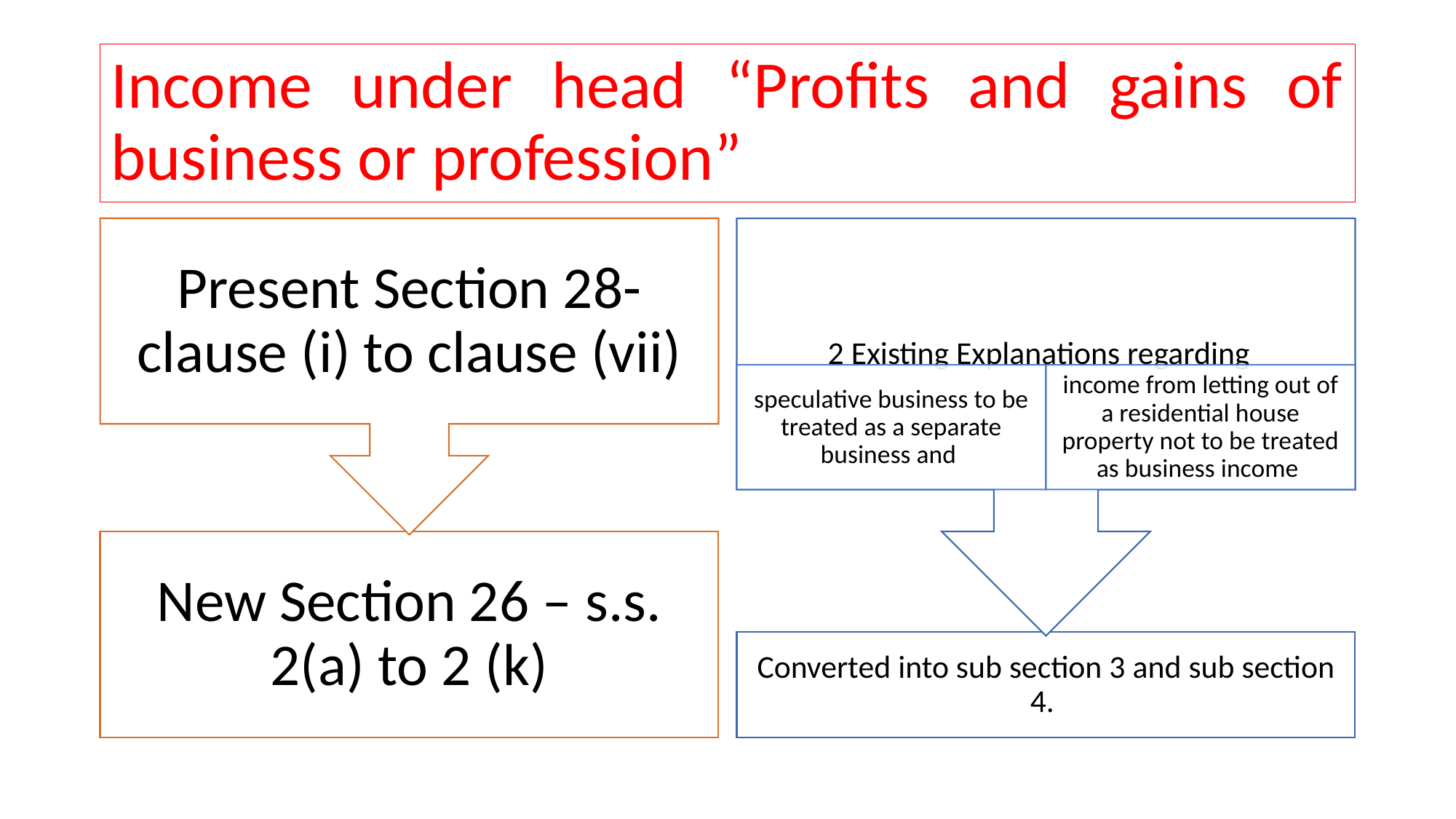

# Income under head “Profits and gains of business or profession”
New Section 26 – s.s. 2(a) to 2 (k)
Present Section 28- clause (i) to clause (vii)
Converted into sub section 3 and sub section 4.
2 Existing Explanations regarding
speculative business to be treated as a separate business and
income from letting out of a residential house property not to be treated as business income